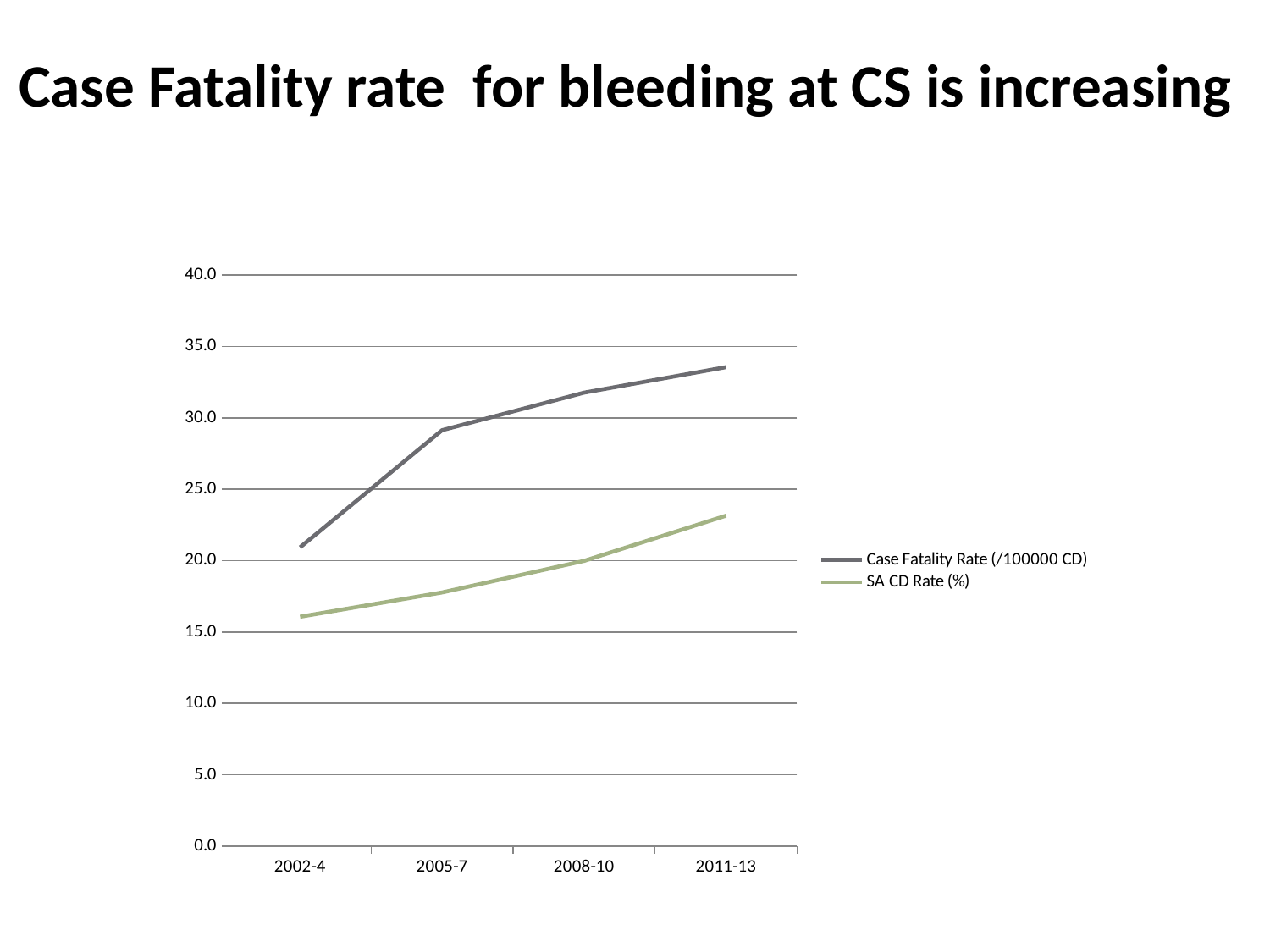

# Case Fatality rate  for bleeding at CS is increasing

### Chart

| Category | Case Fatality Rate (/100000 CD) | SA CD Rate (%) |
|---|---|---|
| 2002-4 | 20.934539305939506 | 16.06555058542092 |
| 2005-7 | 29.135602466401075 | 17.766669469034508 |
| 2008-10 | 31.76529880676051 | 19.98174541880222 |
| 2011-13 | 33.55167338971032 | 23.152174335214234 |